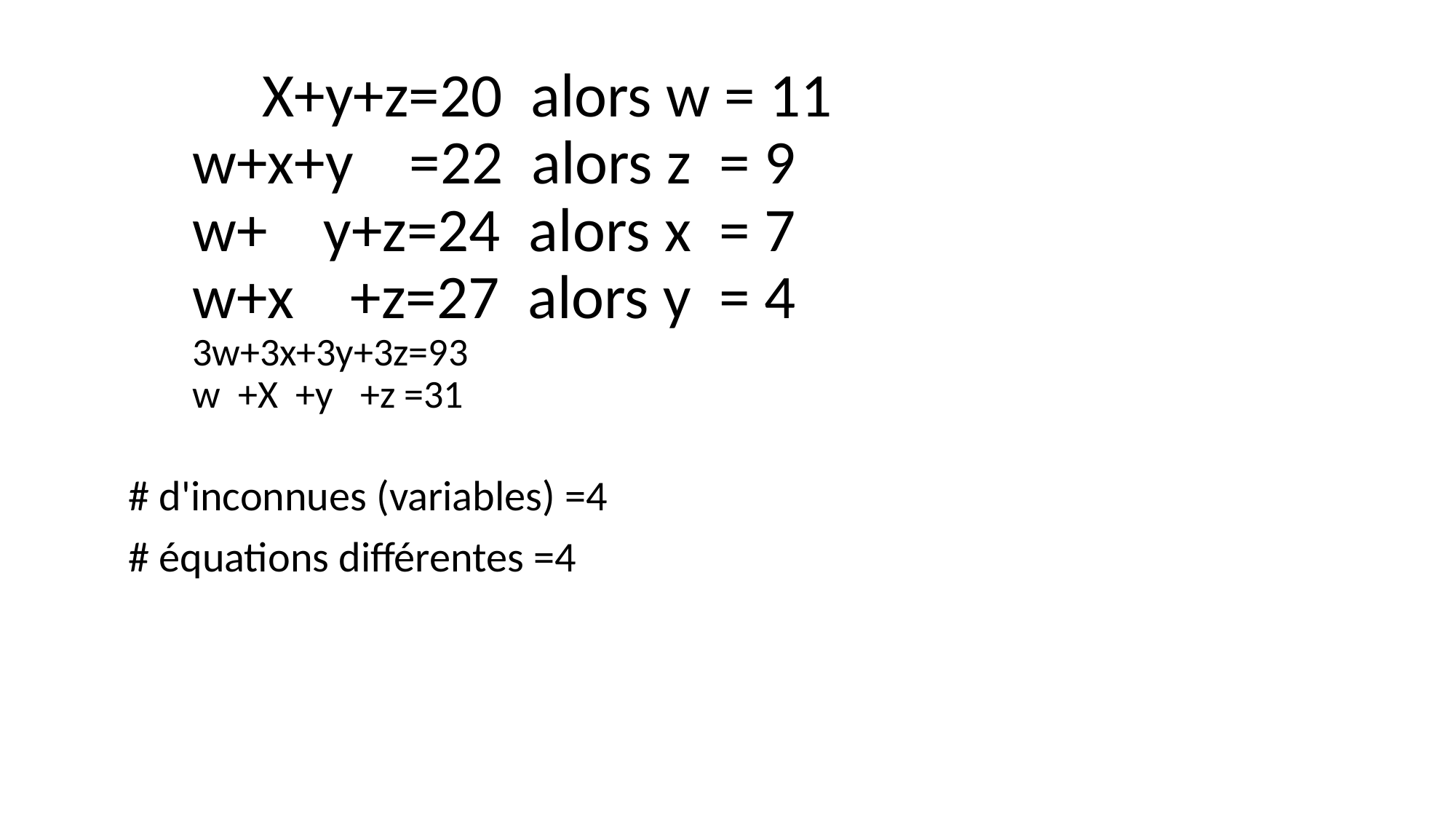

# X+y+z=20  alors w = 11 w+x+y    =22  alors z  = 9 w+    y+z=24  alors x  = 7 w+x    +z=27  alors y  = 4 3w+3x+3y+3z=93 w  +X  +y   +z =31
# d'inconnues (variables) =4
# équations différentes =4